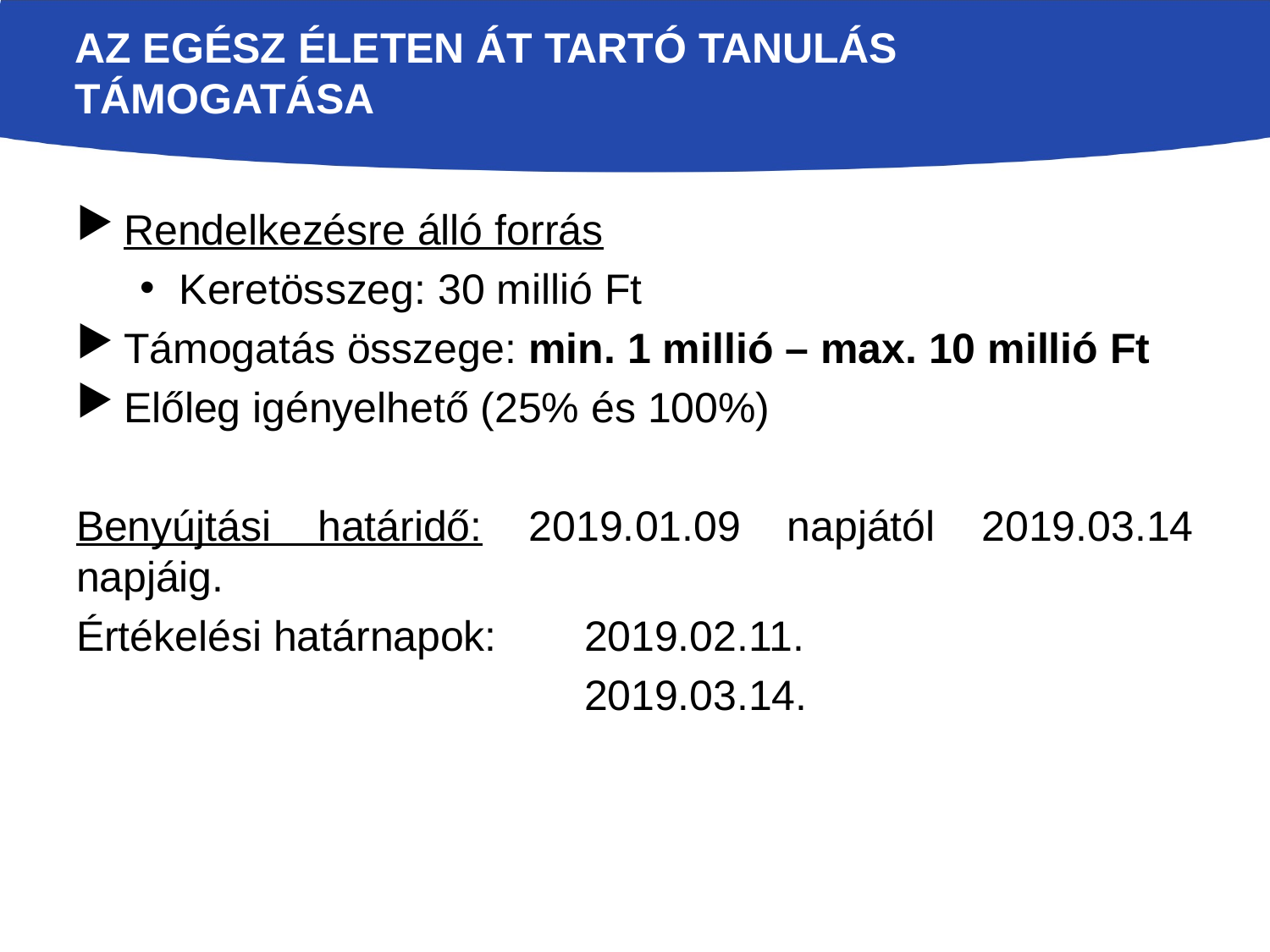

# Az egész életen át tartó tanulás támogatása
Rendelkezésre álló forrás
Keretösszeg: 30 millió Ft
Támogatás összege: min. 1 millió – max. 10 millió Ft
Előleg igényelhető (25% és 100%)

Benyújtási határidő: 2019.01.09 napjától 2019.03.14 napjáig.
Értékelési határnapok: 	2019.02.11.
				2019.03.14.